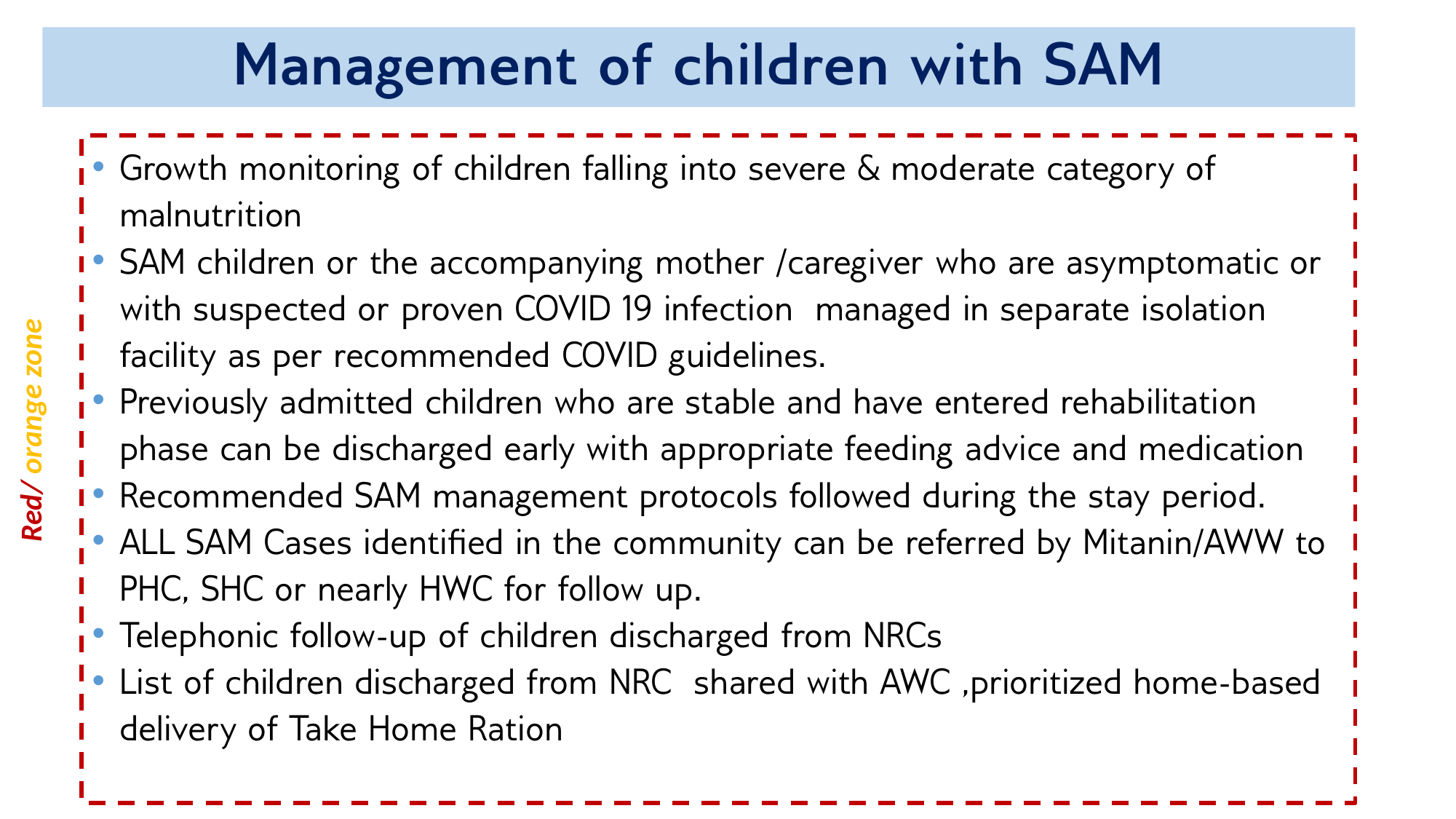

Management of children with SAM
Growth monitoring of children falling into severe & moderate category of malnutrition
SAM children or the accompanying mother /caregiver who are asymptomatic or with suspected or proven COVID 19 infection  managed in separate isolation facility as per recommended COVID guidelines.
Previously admitted children who are stable and have entered rehabilitation phase can be discharged early with appropriate feeding advice and medication
Recommended SAM management protocols followed during the stay period.
ALL SAM Cases identified in the community can be referred by Mitanin/AWW to PHC, SHC or nearly HWC for follow up.
Telephonic follow-up of children discharged from NRCs
List of children discharged from NRC  shared with AWC ,prioritized home-based delivery of Take Home Ration

Red/ orange zone